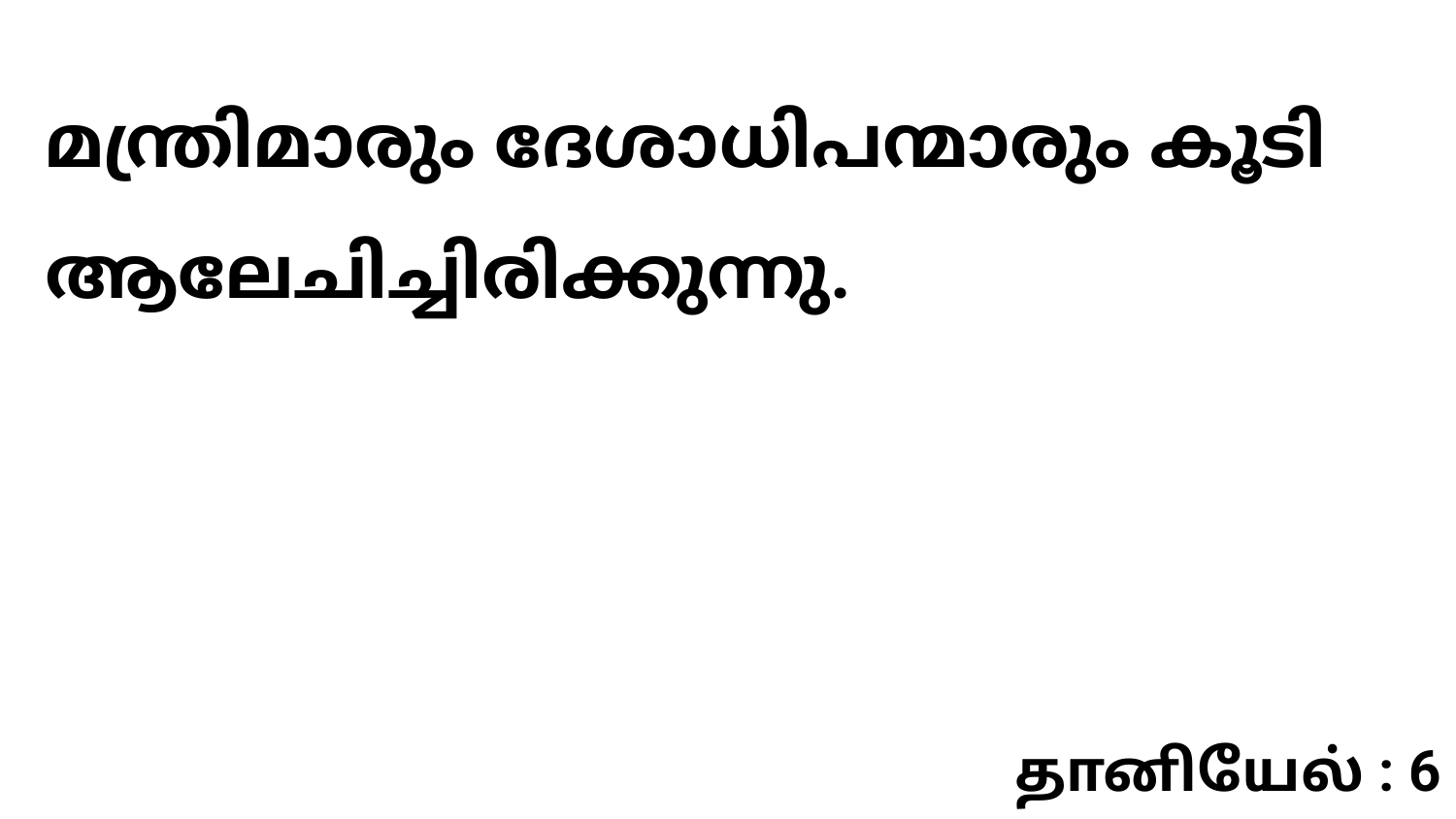

മന്ത്രിമാരും ദേശാധിപന്മാരും കൂടി ആലേചിച്ചിരിക്കുന്നു.
தானியேல் : 6